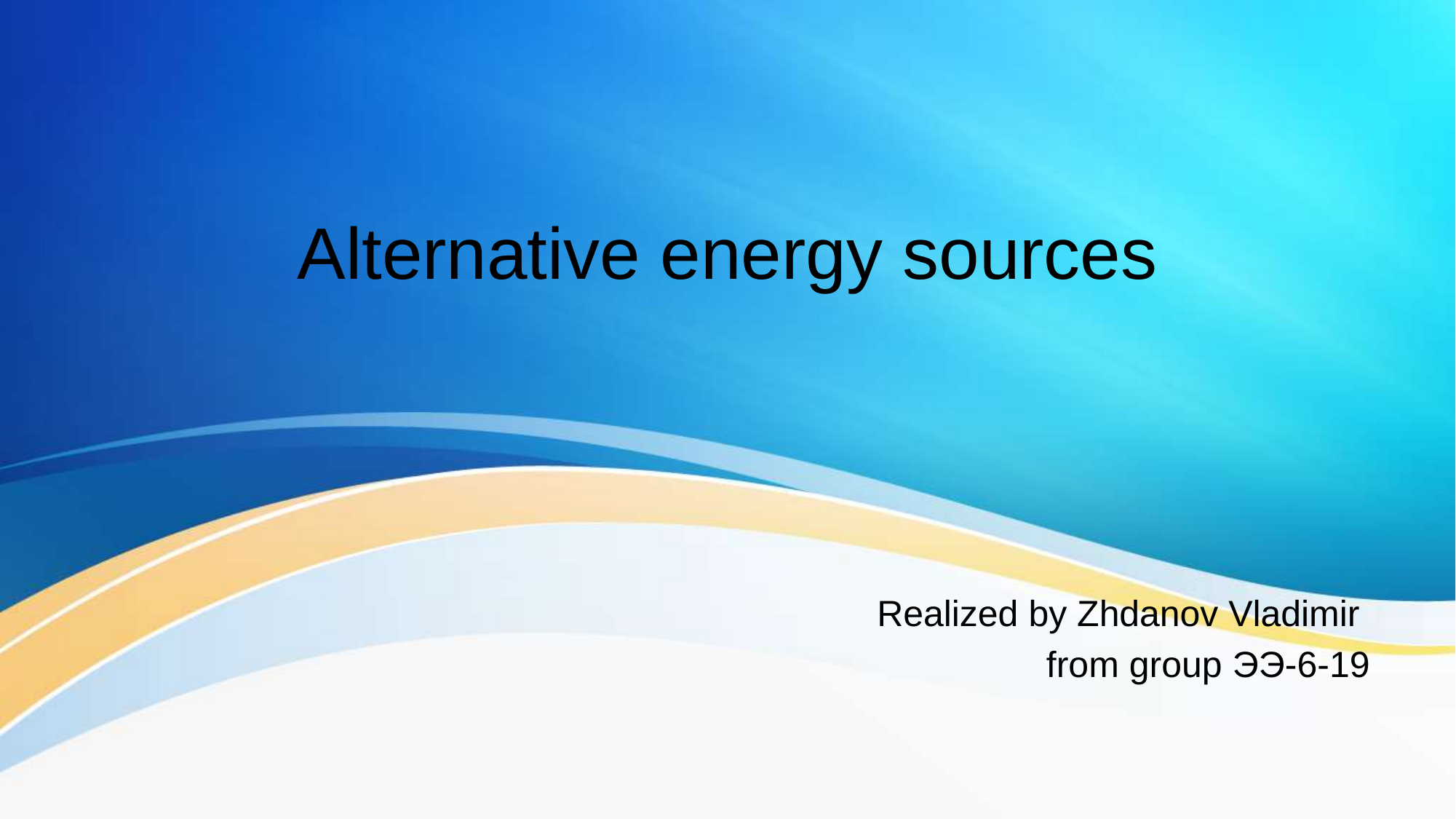

# Alternative energy sources
Realized by Zhdanov Vladimir
from group ЭЭ-6-19